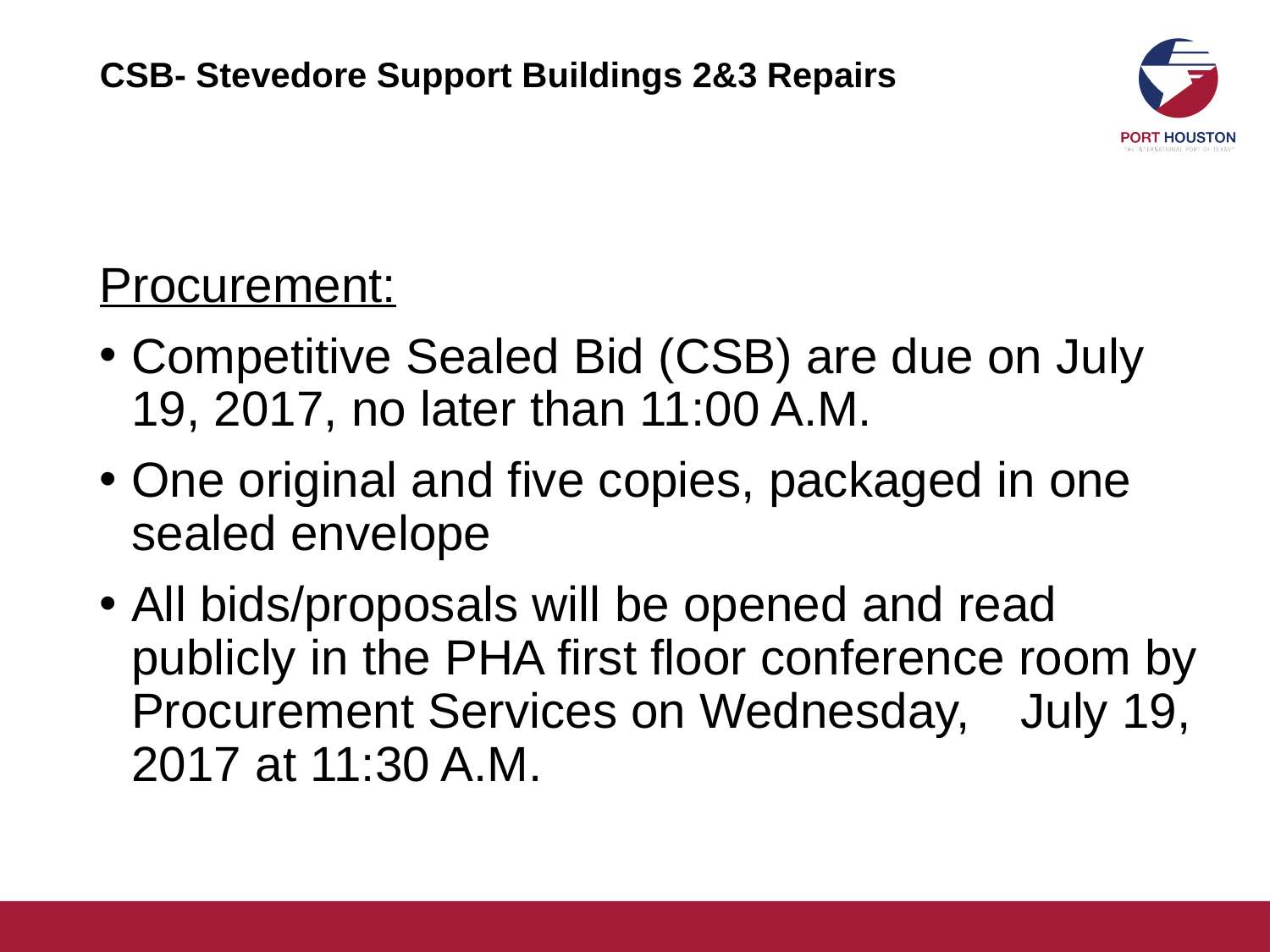

# CSB- Stevedore Support Buildings 2&3 RepairsStevedore
Procurement:
Competitive Sealed Bid (CSB) are due on July 19, 2017, no later than 11:00 A.M.
One original and five copies, packaged in one sealed envelope
All bids/proposals will be opened and read publicly in the PHA first floor conference room by Procurement Services on Wednesday, 	July 19, 2017 at 11:30 A.M.